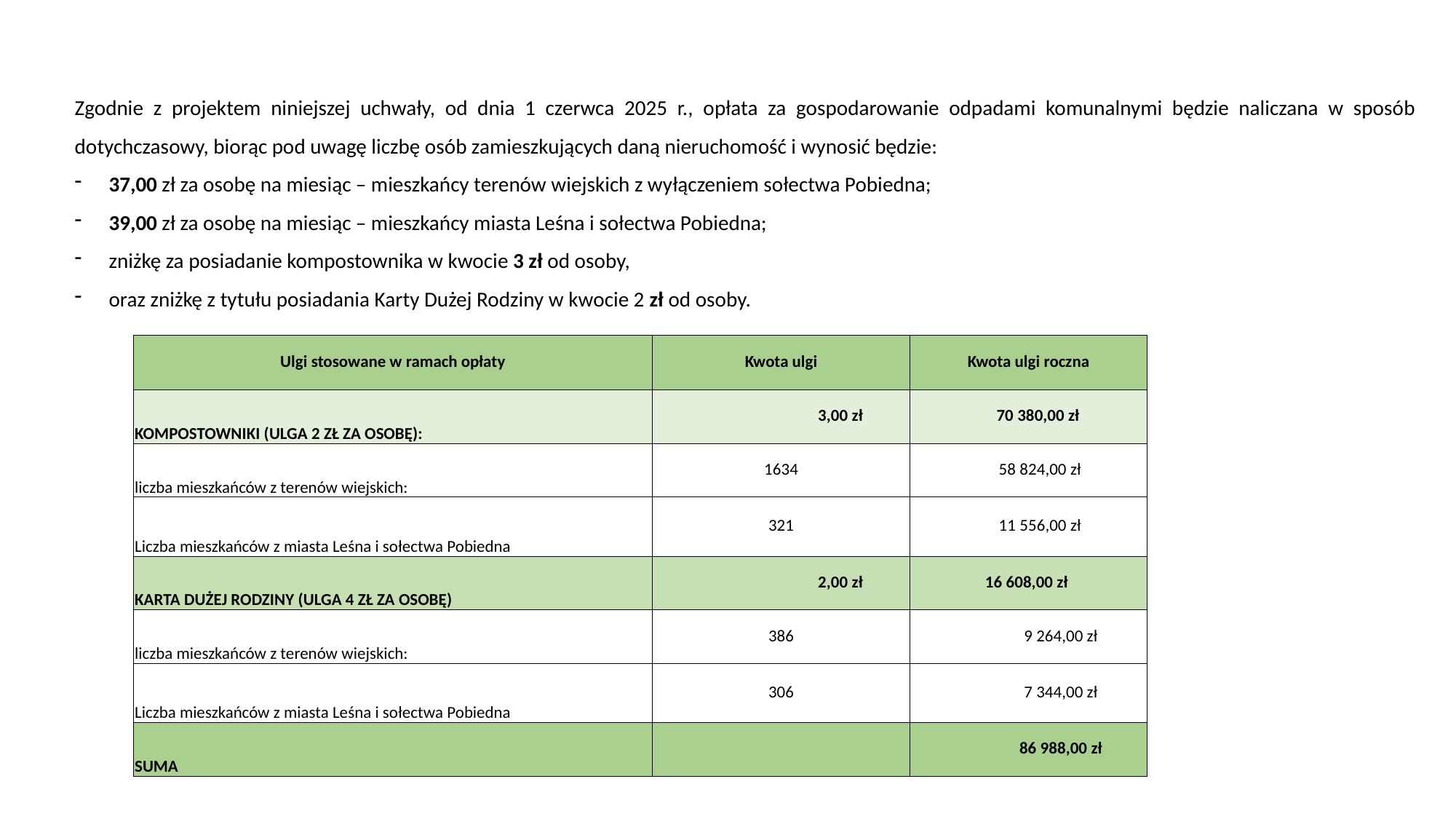

Zgodnie z projektem niniejszej uchwały, od dnia 1 czerwca 2025 r., opłata za gospodarowanie odpadami komunalnymi będzie naliczana w sposób dotychczasowy, biorąc pod uwagę liczbę osób zamieszkujących daną nieruchomość i wynosić będzie:
37,00 zł za osobę na miesiąc – mieszkańcy terenów wiejskich z wyłączeniem sołectwa Pobiedna;
39,00 zł za osobę na miesiąc – mieszkańcy miasta Leśna i sołectwa Pobiedna;
zniżkę za posiadanie kompostownika w kwocie 3 zł od osoby,
oraz zniżkę z tytułu posiadania Karty Dużej Rodziny w kwocie 2 zł od osoby.

| Ulgi stosowane w ramach opłaty | Kwota ulgi | Kwota ulgi roczna |
| --- | --- | --- |
| KOMPOSTOWNIKI (ULGA 2 ZŁ ZA OSOBĘ): | 3,00 zł | 70 380,00 zł |
| liczba mieszkańców z terenów wiejskich: | 1634 | 58 824,00 zł |
| Liczba mieszkańców z miasta Leśna i sołectwa Pobiedna | 321 | 11 556,00 zł |
| KARTA DUŻEJ RODZINY (ULGA 4 ZŁ ZA OSOBĘ) | 2,00 zł | 16 608,00 zł |
| liczba mieszkańców z terenów wiejskich: | 386 | 9 264,00 zł |
| Liczba mieszkańców z miasta Leśna i sołectwa Pobiedna | 306 | 7 344,00 zł |
| SUMA |  | 86 988,00 zł |